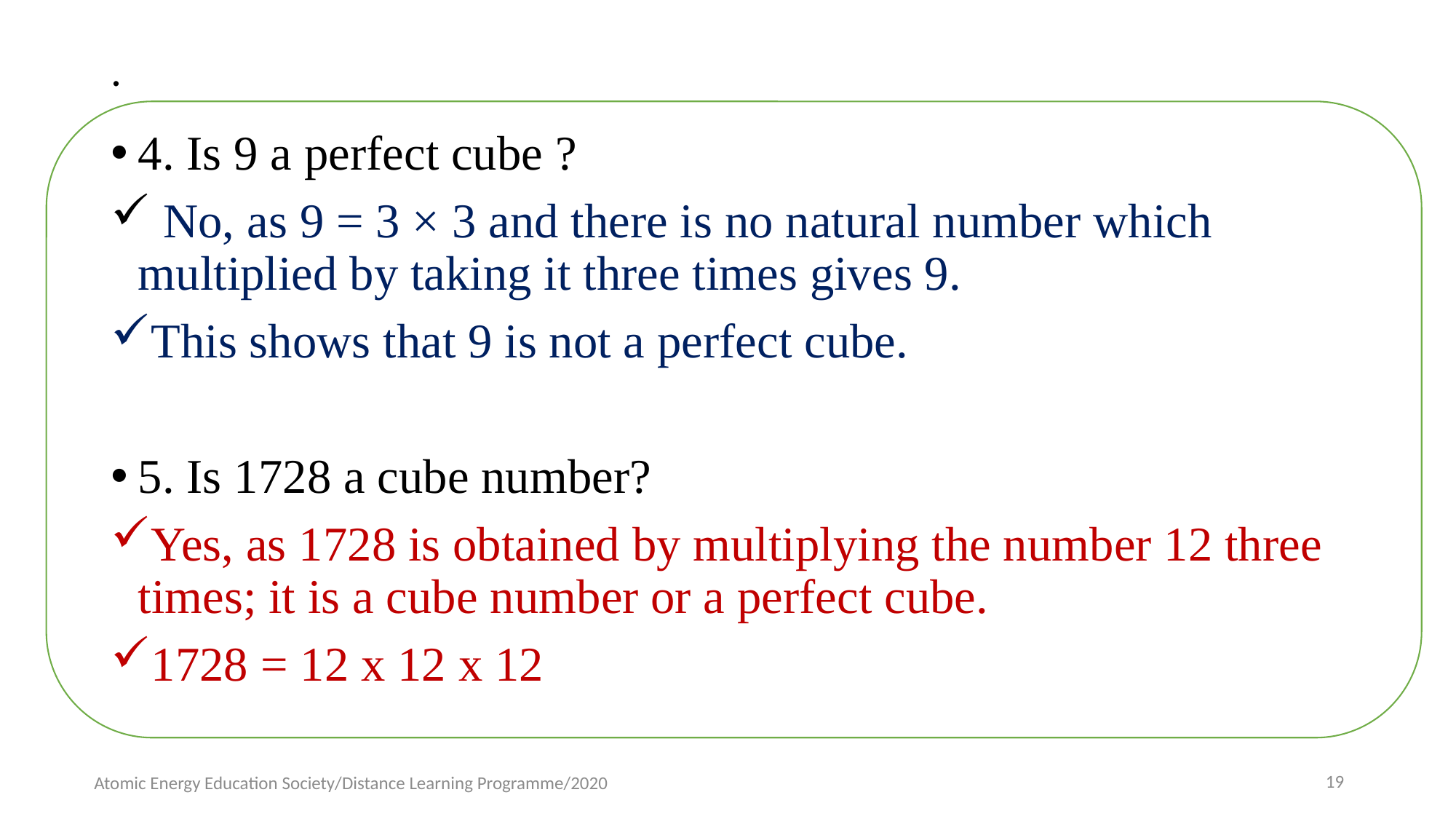

# .

4. Is 9 a perfect cube ?
 No, as 9 = 3 × 3 and there is no natural number which multiplied by taking it three times gives 9.
This shows that 9 is not a perfect cube.

5. Is 1728 a cube number?
Yes, as 1728 is obtained by multiplying the number 12 three times; it is a cube number or a perfect cube.
1728 = 12 x 12 x 12
Atomic Energy Education Society/Distance Learning Programme/2020
19